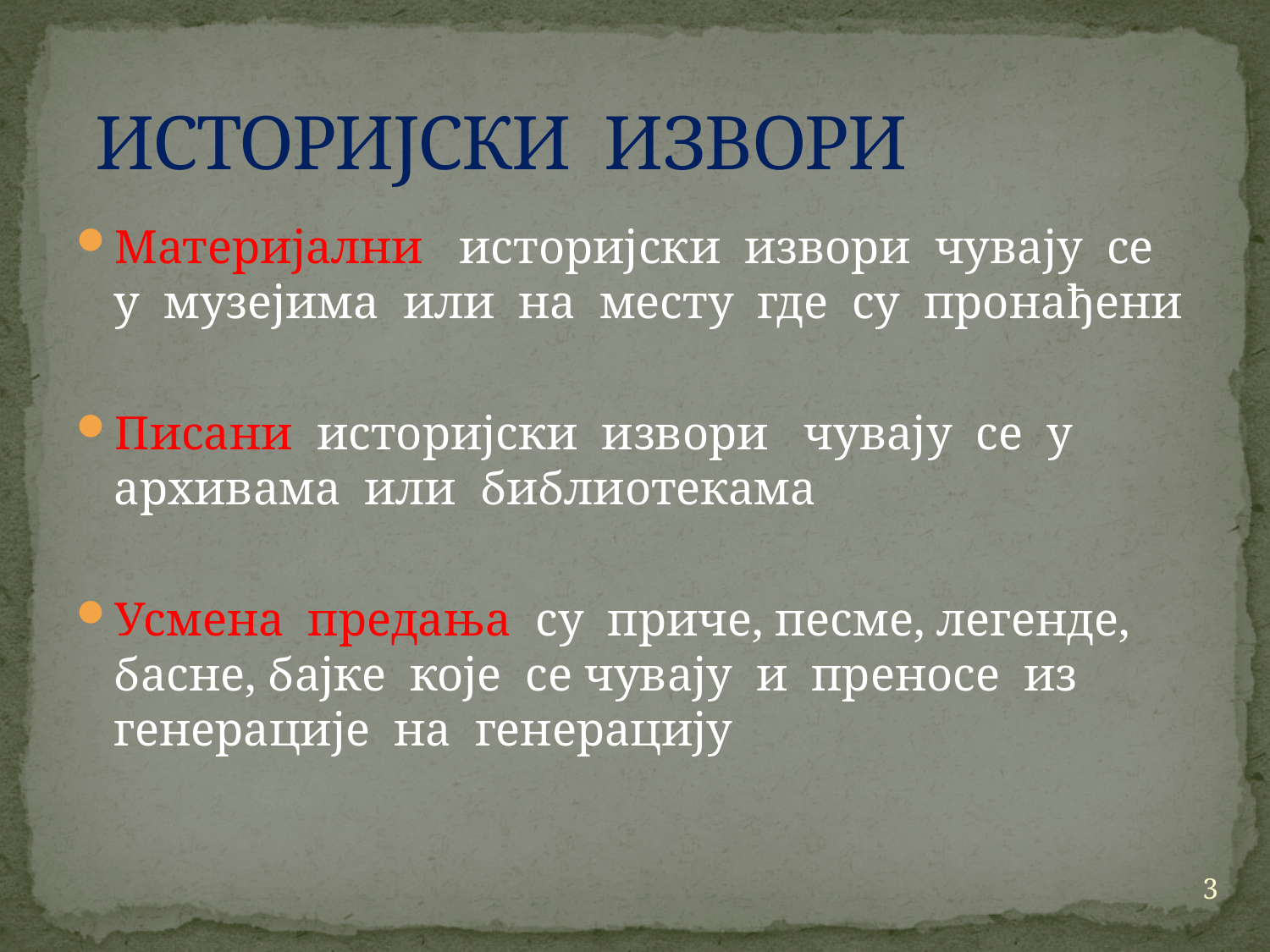

# ИСТОРИЈСКИ  ИЗВОРИ
Материјални   историјски  извори  чувају  се  у  музејима  или  на  месту  где  су  пронађени

Писани  историјски  извори   чувају  се  у  архивама  или  библиотекама

Усмена  предања  су  приче, песме, легенде, басне, бајке  које  се чувају  и  преносе  из  генерације  на  генерацију
3